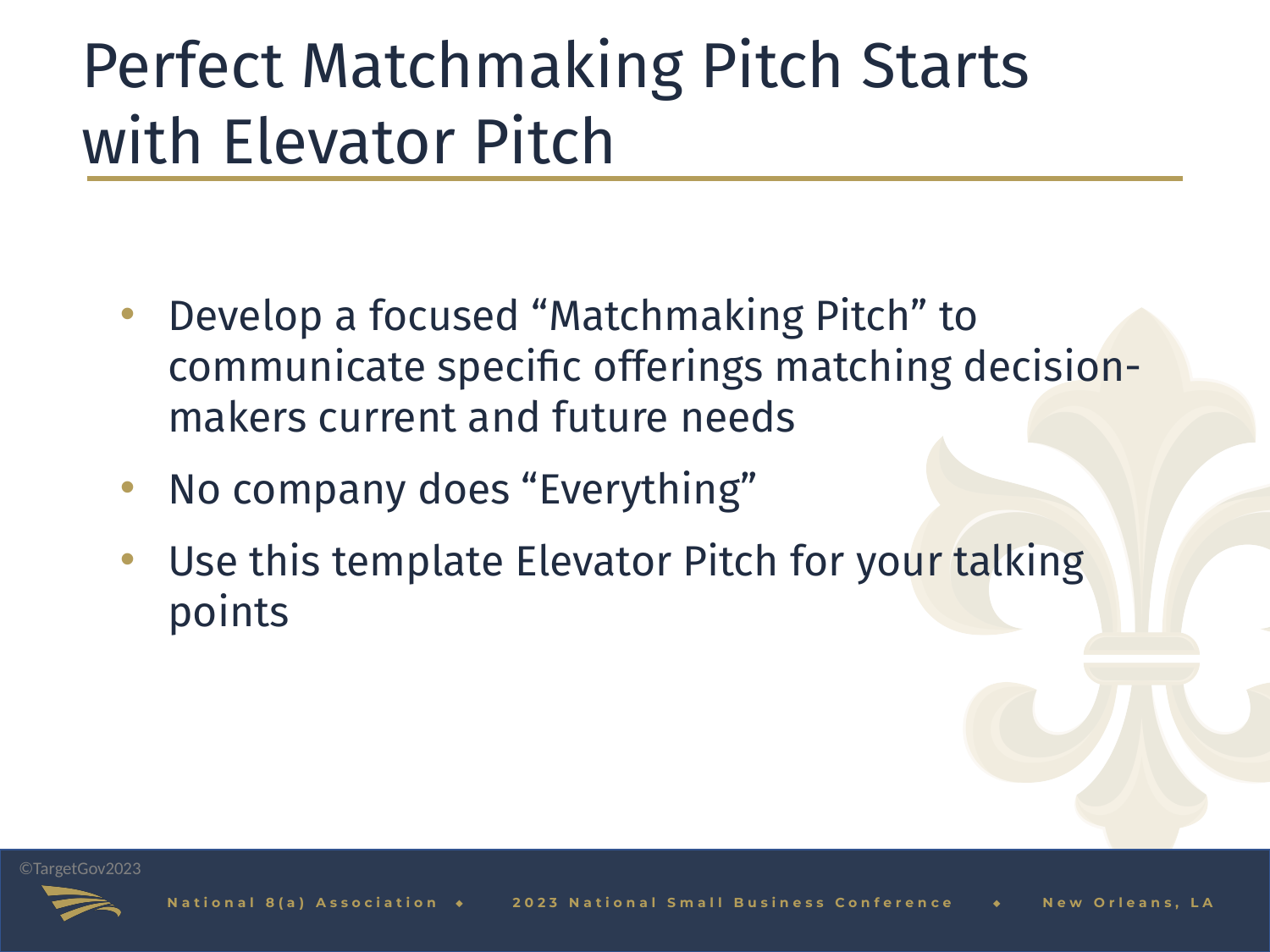

Perfect Matchmaking Pitch Starts
with Elevator Pitch
Develop a focused “Matchmaking Pitch” to communicate specific offerings matching decision-makers current and future needs
No company does “Everything”
Use this template Elevator Pitch for your talking points